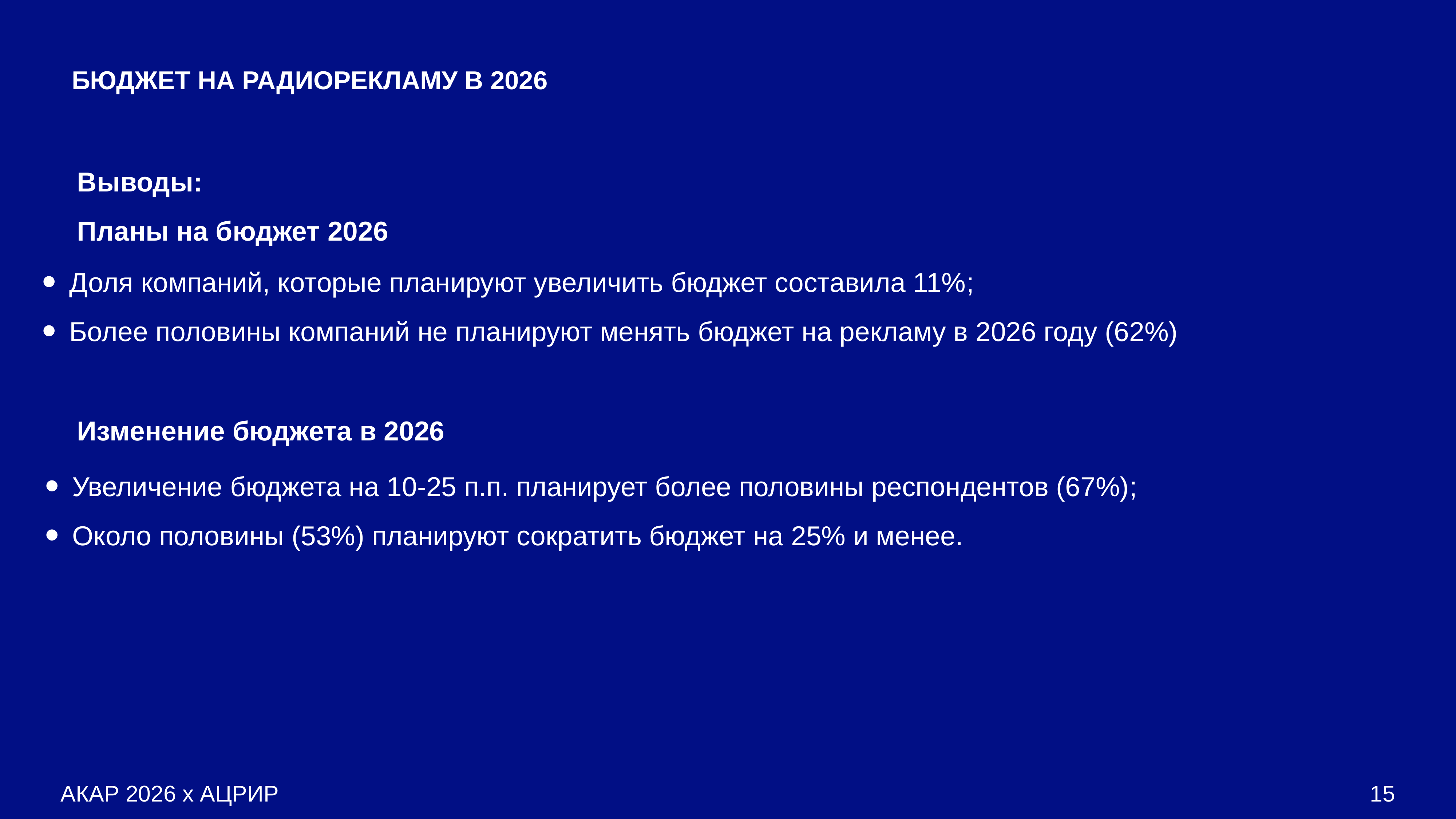

БЮДЖЕТ НА РАДИОРЕКЛАМУ В 2026
Выводы:
Планы на бюджет 2026
Доля компаний, которые планируют увеличить бюджет составила 11%;
Более половины компаний не планируют менять бюджет на рекламу в 2026 году (62%)
Изменение бюджета в 2026
Увеличение бюджета на 10-25 п.п. планирует более половины респондентов (67%);
Около половины (53%) планируют сократить бюджет на 25% и менее.
АКАР 2026 х АЦРИР
15